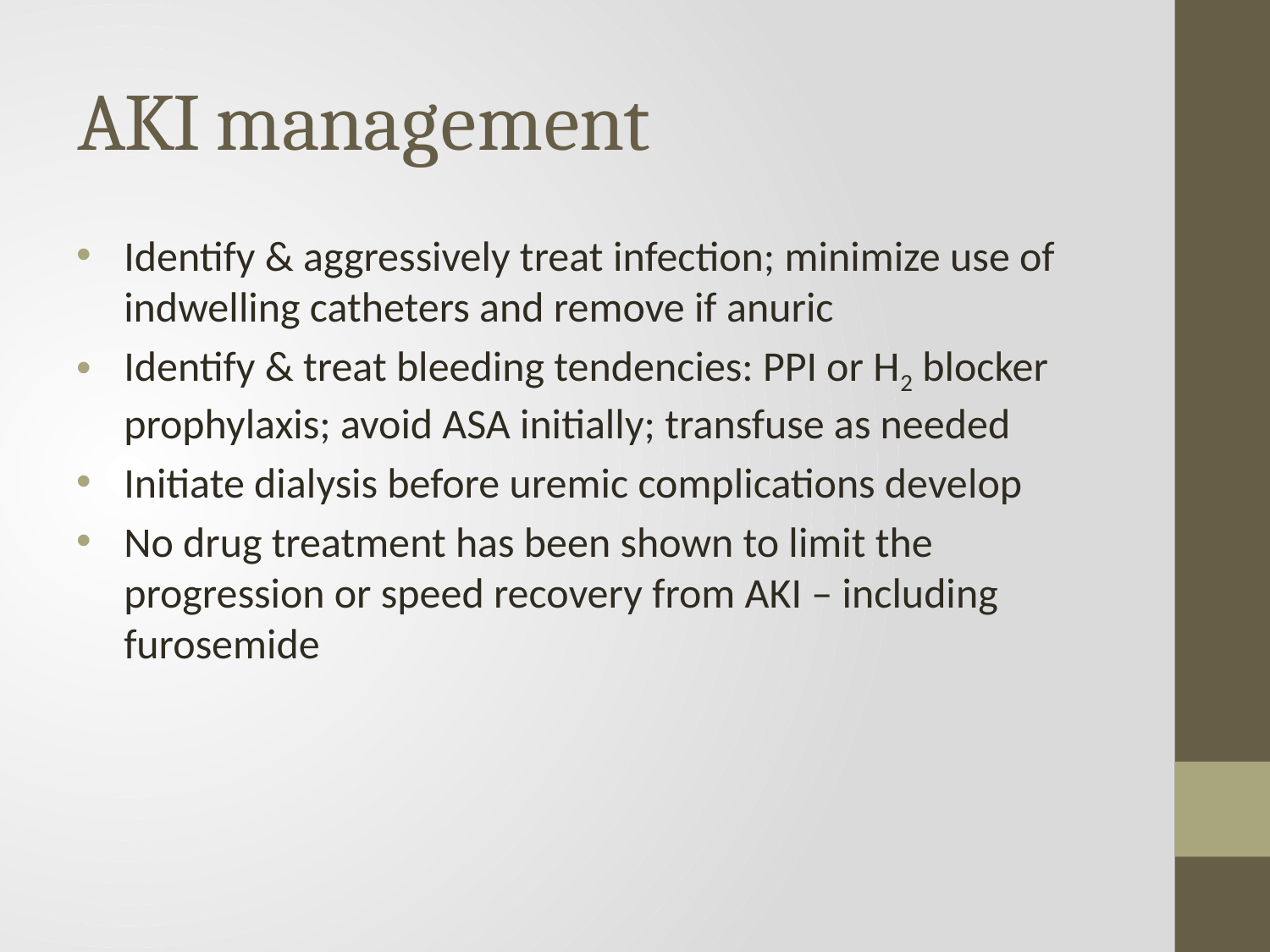

# AKI management
Identify & aggressively treat infection; minimize use of indwelling catheters and remove if anuric
Identify & treat bleeding tendencies: PPI or H2 blocker prophylaxis; avoid ASA initially; transfuse as needed
Initiate dialysis before uremic complications develop
No drug treatment has been shown to limit the progression or speed recovery from AKI – including furosemide